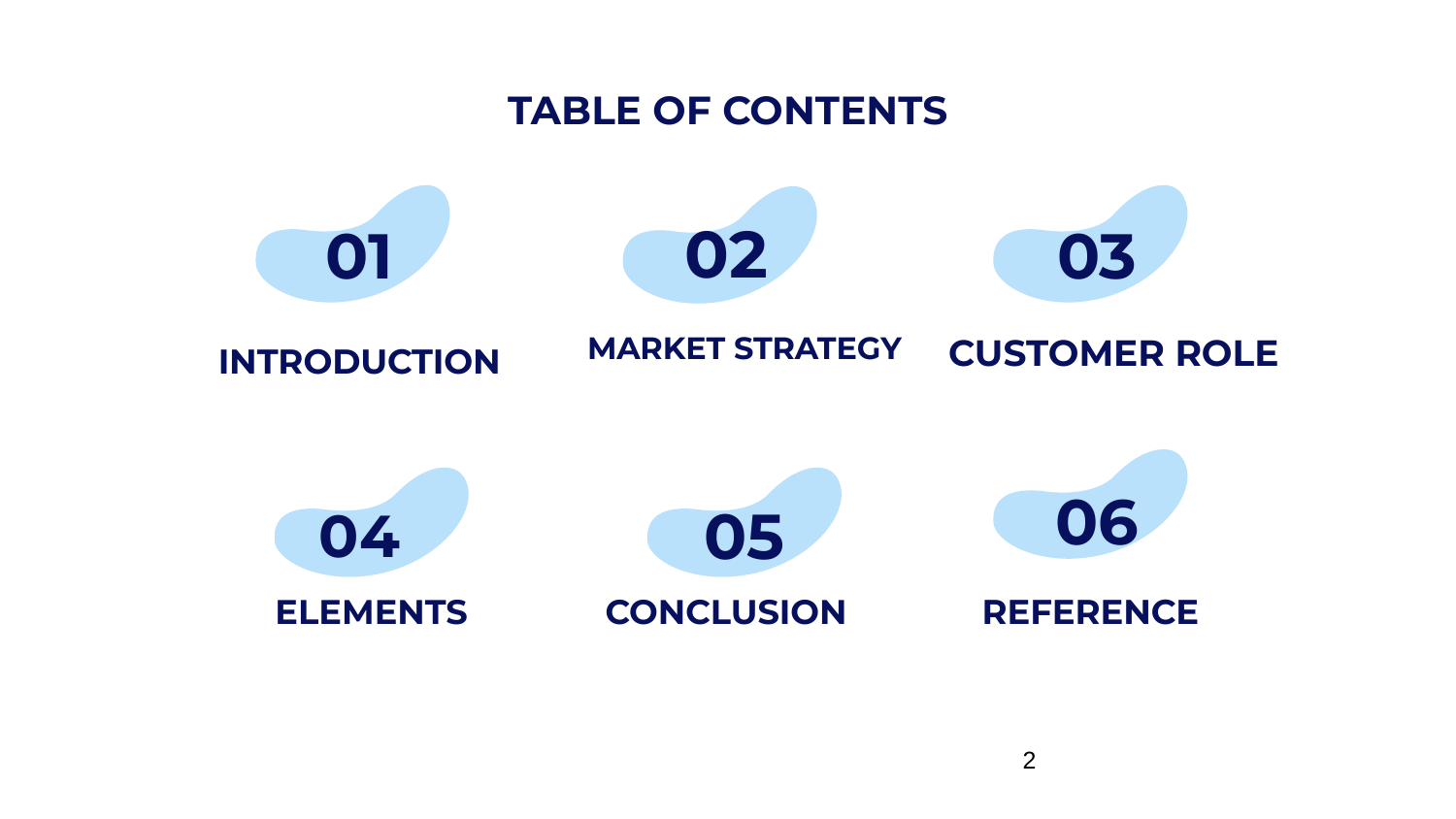

# TABLE OF CONTENTS
02
01
03
MARKET STRATEGY
CUSTOMER ROLE
INTRODUCTION
06
05
04
ELEMENTS
CONCLUSION
REFERENCE
2